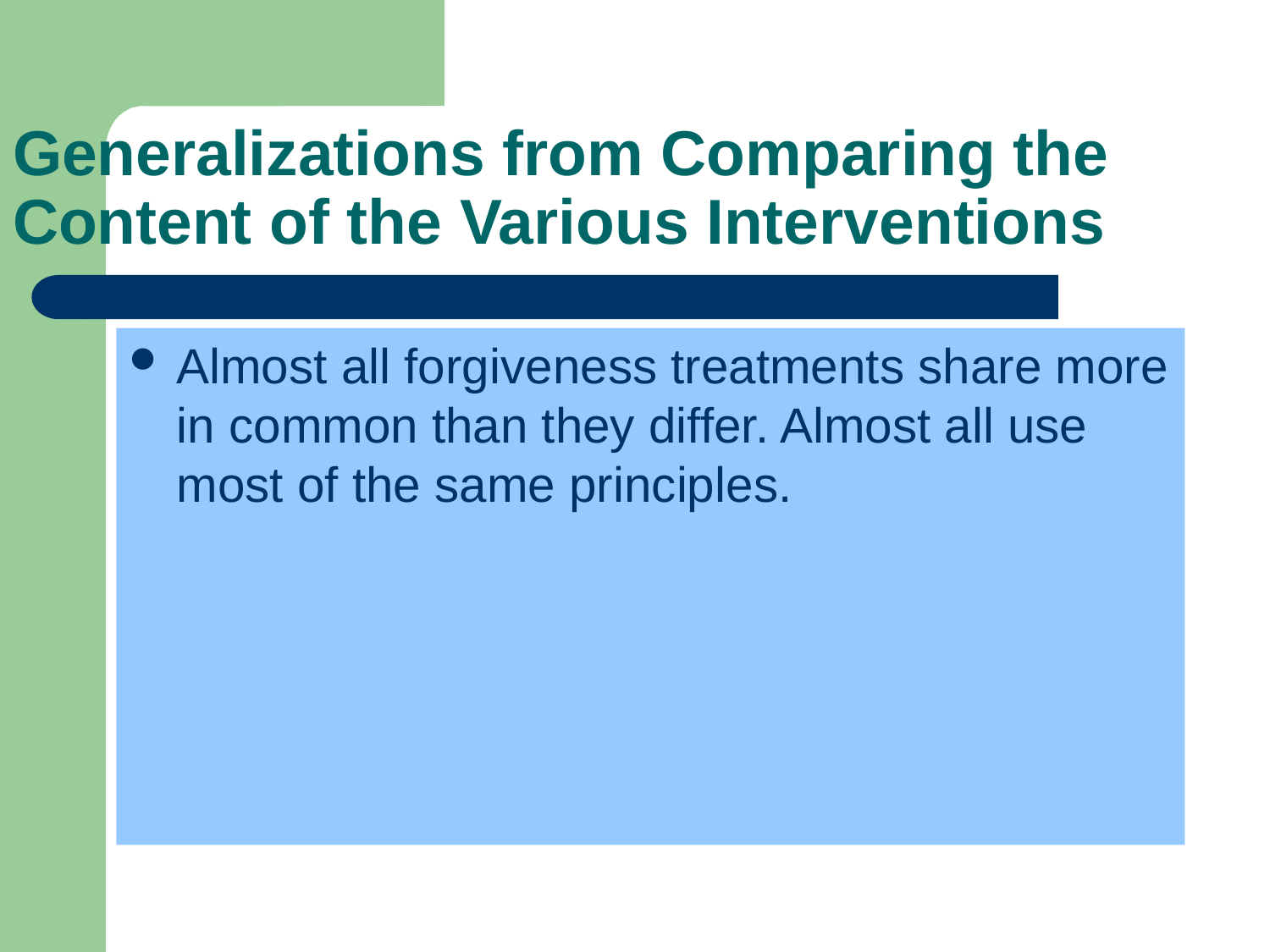

# Generalizations from Comparing the Content of the Various Interventions
Almost all forgiveness treatments share more in common than they differ. Almost all use most of the same principles.